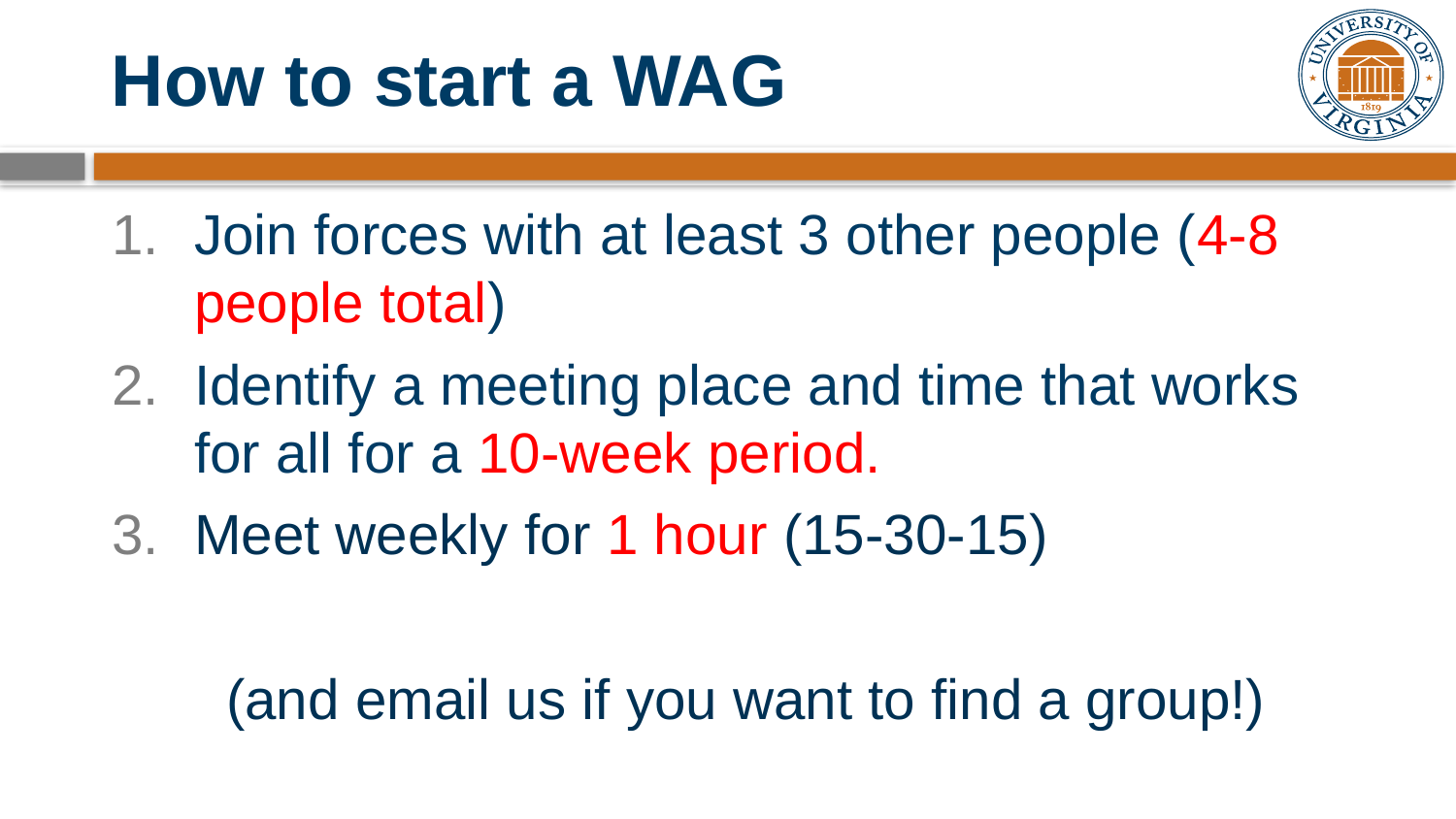

# How to start a WAG
Join forces with at least 3 other people (4-8 people total)
Identify a meeting place and time that works for all for a 10-week period.
Meet weekly for 1 hour (15-30-15)

(and email us if you want to find a group!)